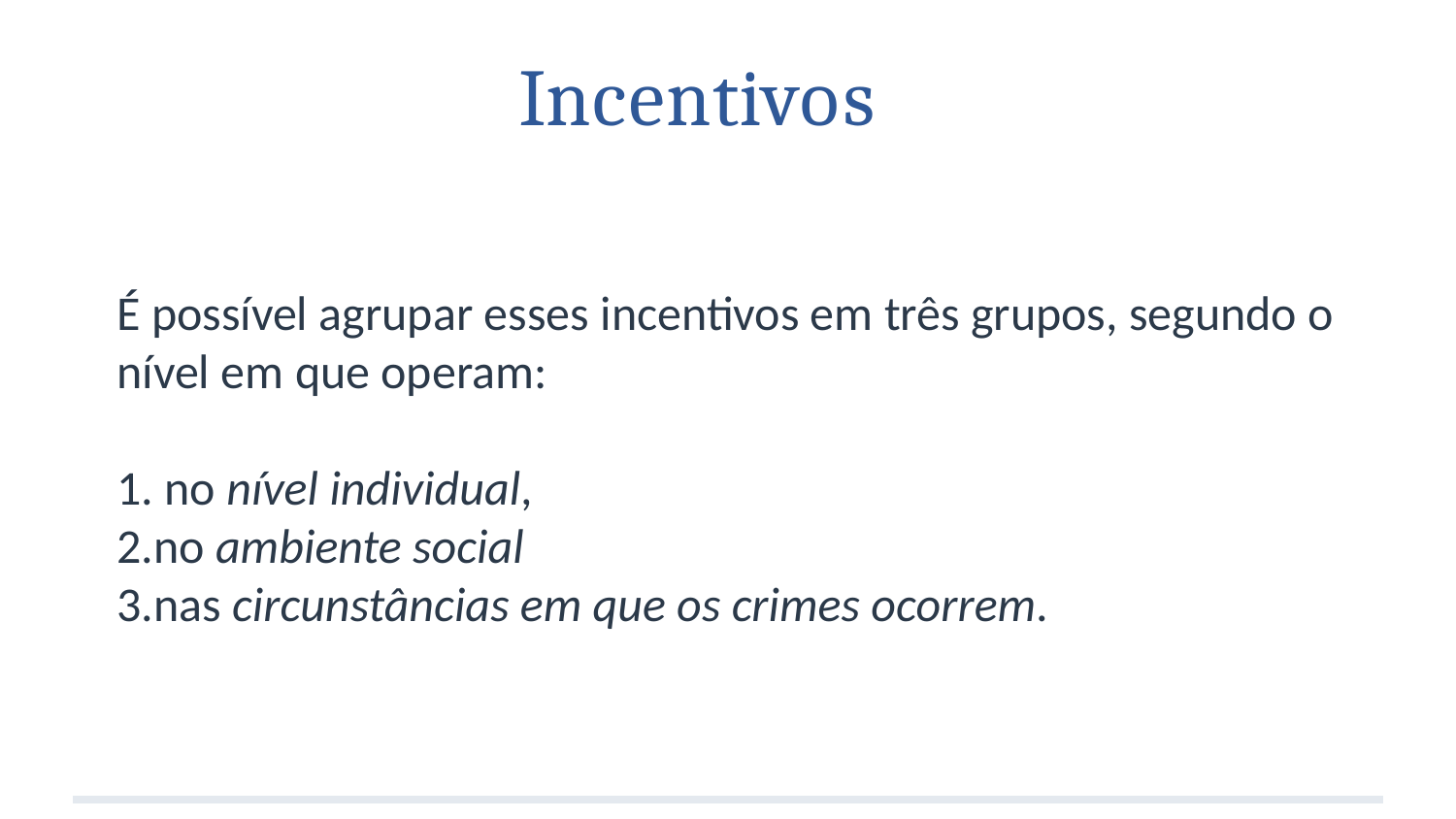

# É possível agrupar esses incentivos em três grupos, segundo o nível em que operam: 1. no nível individual, 2.no ambiente social 3.nas circunstâncias em que os crimes ocorrem.

Incentivos